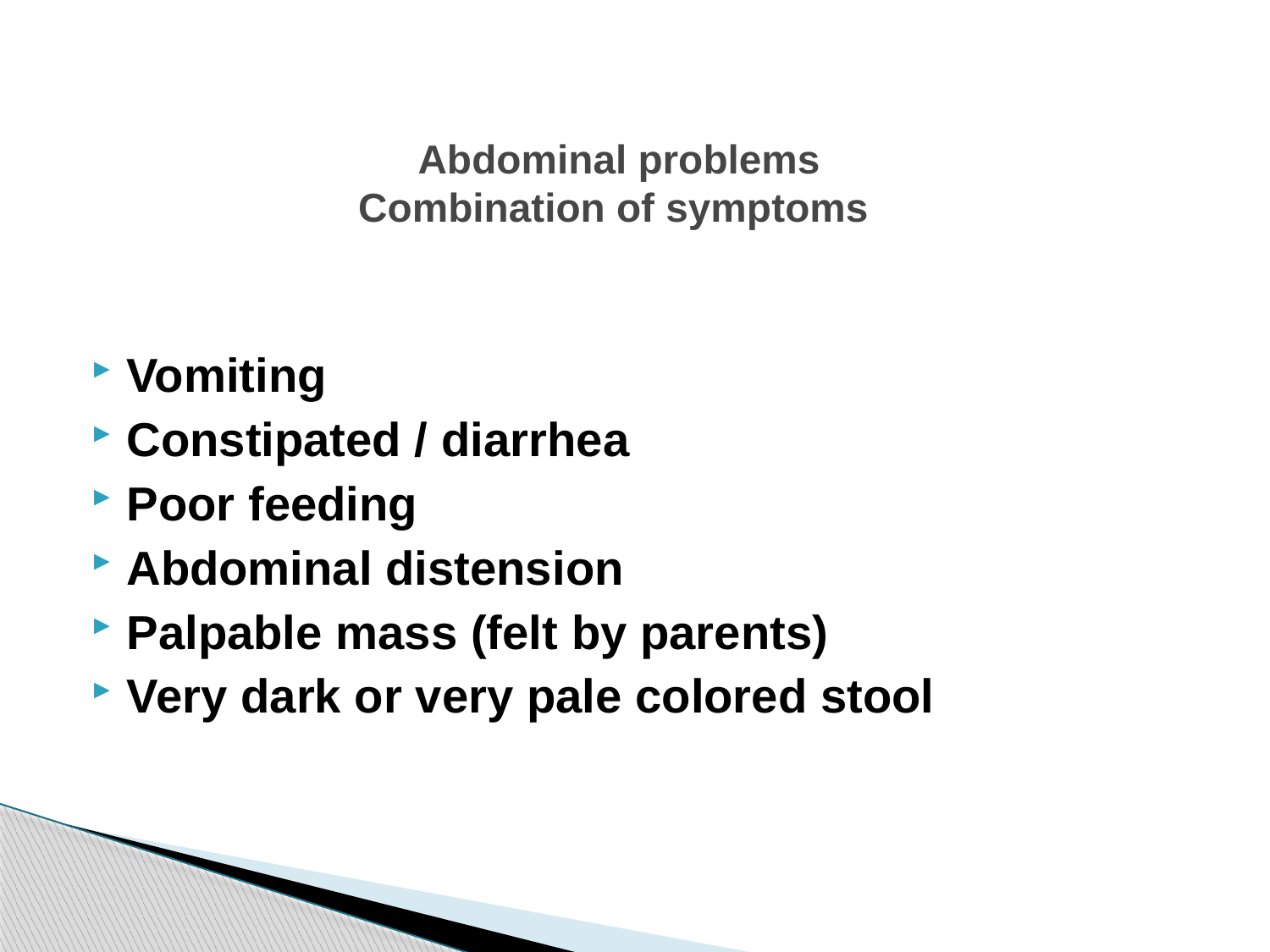

# Abdominal problems Combination of symptoms
Vomiting
Constipated / diarrhea
Poor feeding
Abdominal distension
Palpable mass (felt by parents)
Very dark or very pale colored stool